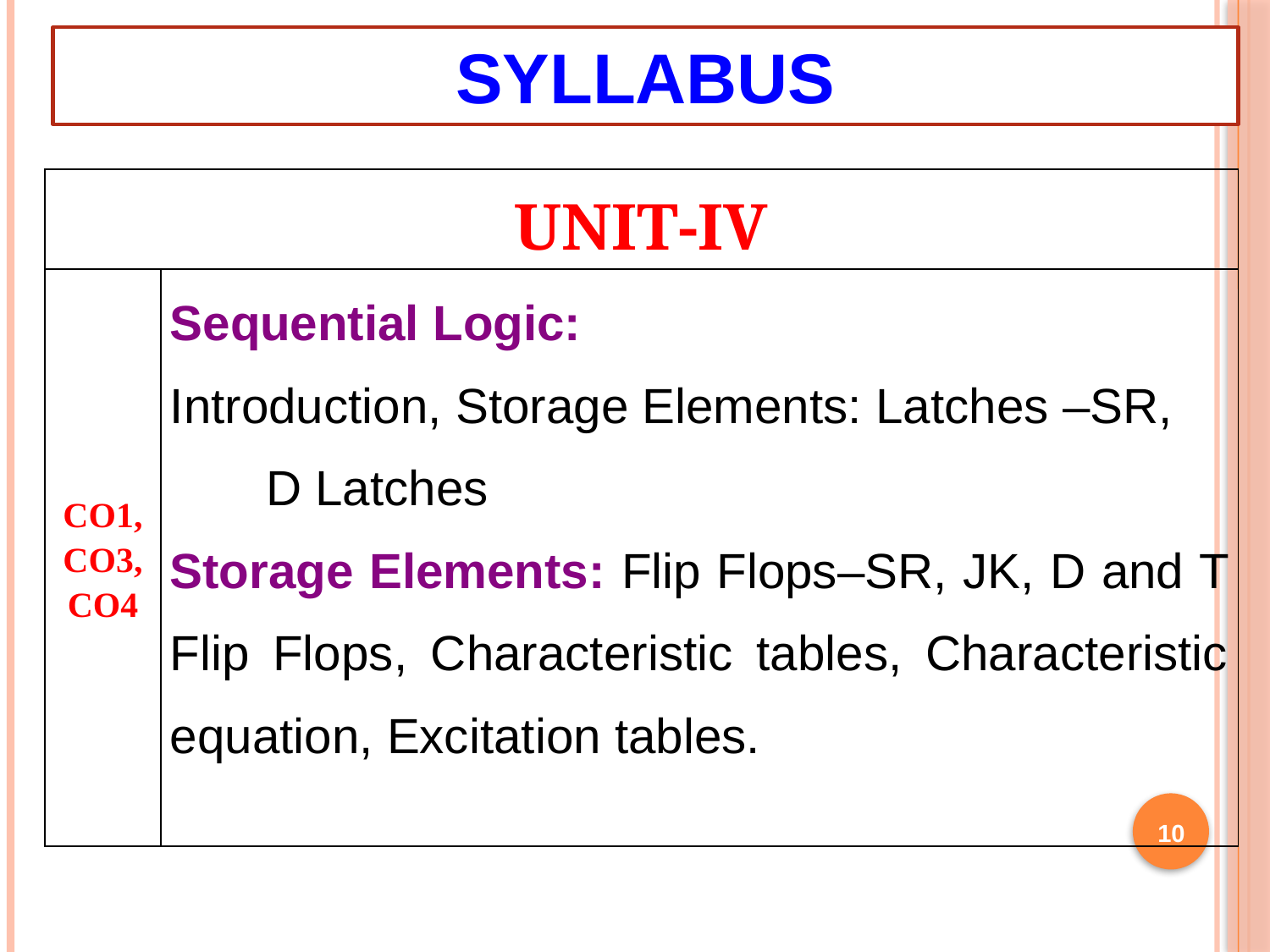

SYLLABUS
| UNIT-IV |  |
| --- | --- |
| CO1, CO3, CO4 | Sequential Logic: Introduction, Storage Elements: Latches –SR, D Latches Storage Elements: Flip Flops–SR, JK, D and T Flip Flops, Characteristic tables, Characteristic equation, Excitation tables. |
10